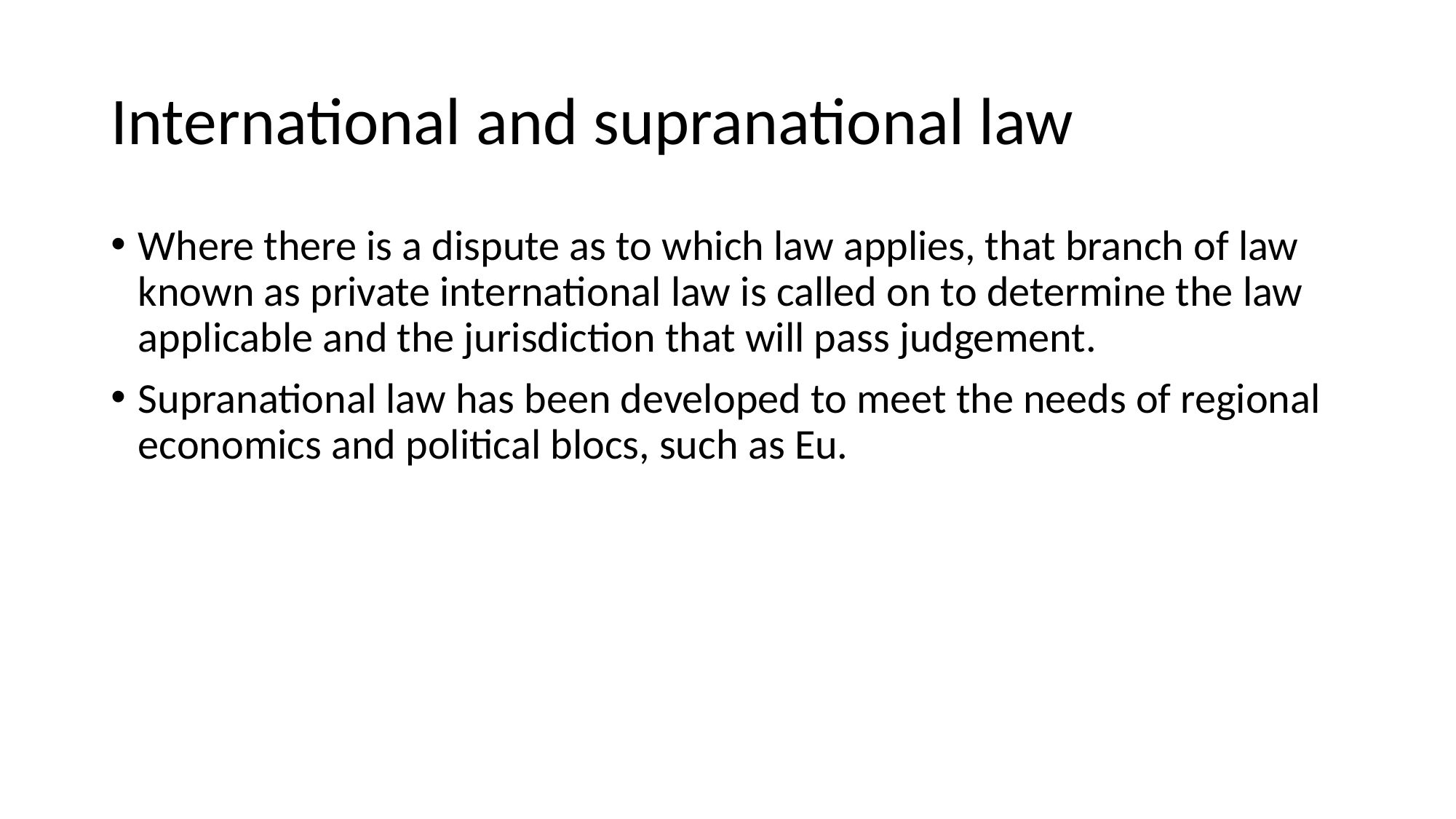

# International and supranational law
Where there is a dispute as to which law applies, that branch of law known as private international law is called on to determine the law applicable and the jurisdiction that will pass judgement.
Supranational law has been developed to meet the needs of regional economics and political blocs, such as Eu.